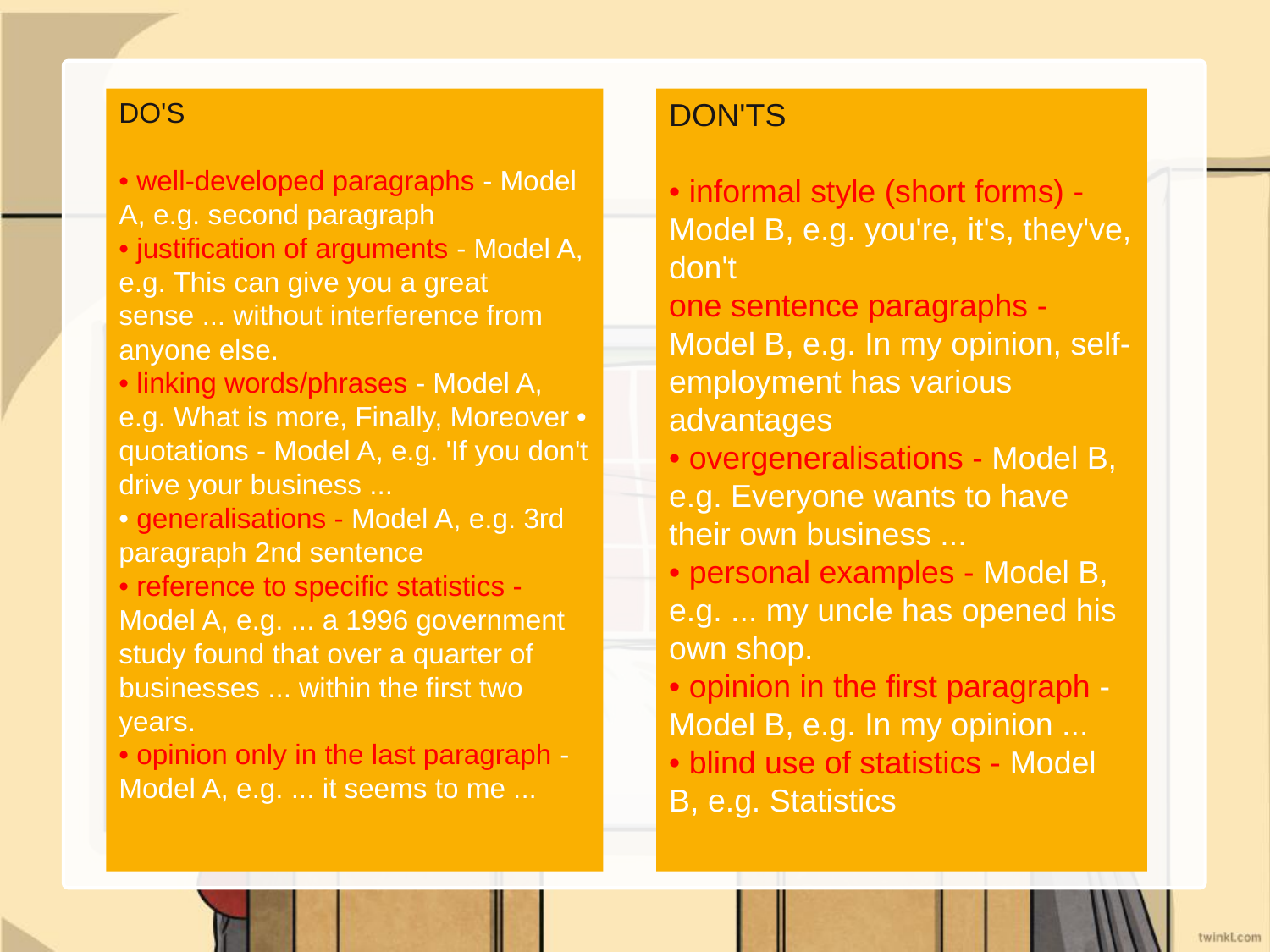

DO'S

• well-developed paragraphs - Model A, e.g. second paragraph
• justification of arguments - Model A, e.g. This can give you a great sense ... without interference from anyone else.
• linking words/phrases - Model A, e.g. What is more, Finally, Moreover • quotations - Model A, e.g. 'If you don't drive your business ...
• generalisations - Model A, e.g. 3rd paragraph 2nd sentence
• reference to specific statistics - Model A, e.g. ... a 1996 government study found that over a quarter of businesses ... within the first two years.
• opinion only in the last paragraph - Model A, e.g. ... it seems to me ...
DON'TS

• informal style (short forms) - Model B, e.g. you're, it's, they've, don't
one sentence paragraphs - Model B, e.g. In my opinion, self-employment has various advantages
• overgeneralisations - Model B, e.g. Everyone wants to have their own business ...
• personal examples - Model B, e.g. ... my uncle has opened his own shop.
• opinion in the first paragraph - Model B, e.g. In my opinion ...
• blind use of statistics - Model B, e.g. Statistics